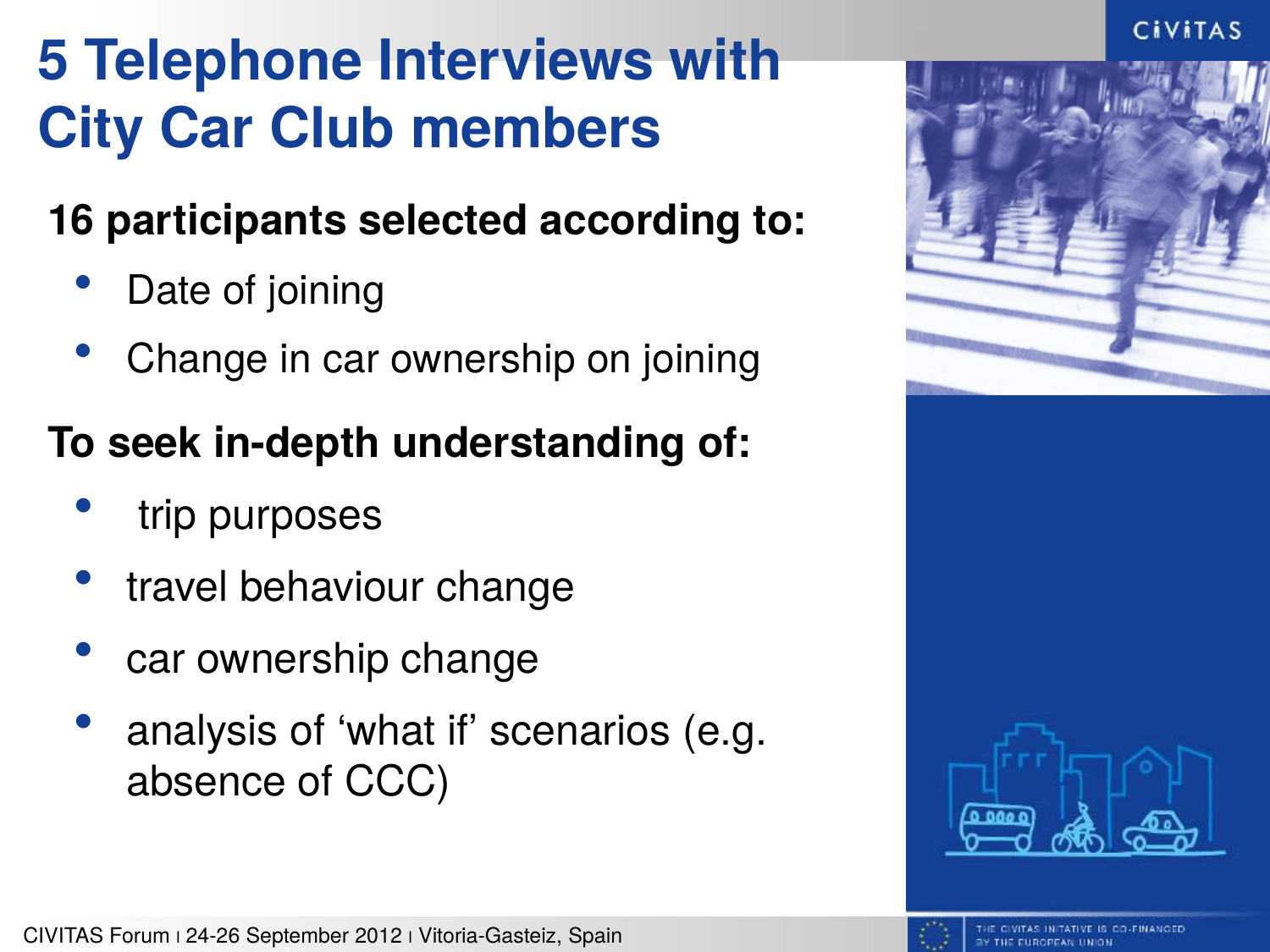

# 5 Telephone Interviews with City Car Club members
16 participants selected according to:
Date of joining
Change in car ownership on joining
To seek in-depth understanding of:
 trip purposes
travel behaviour change
car ownership change
analysis of ‘what if’ scenarios (e.g. absence of CCC)
CIVITAS Forum l 24-26 September 2012 l Vitoria-Gasteiz, Spain